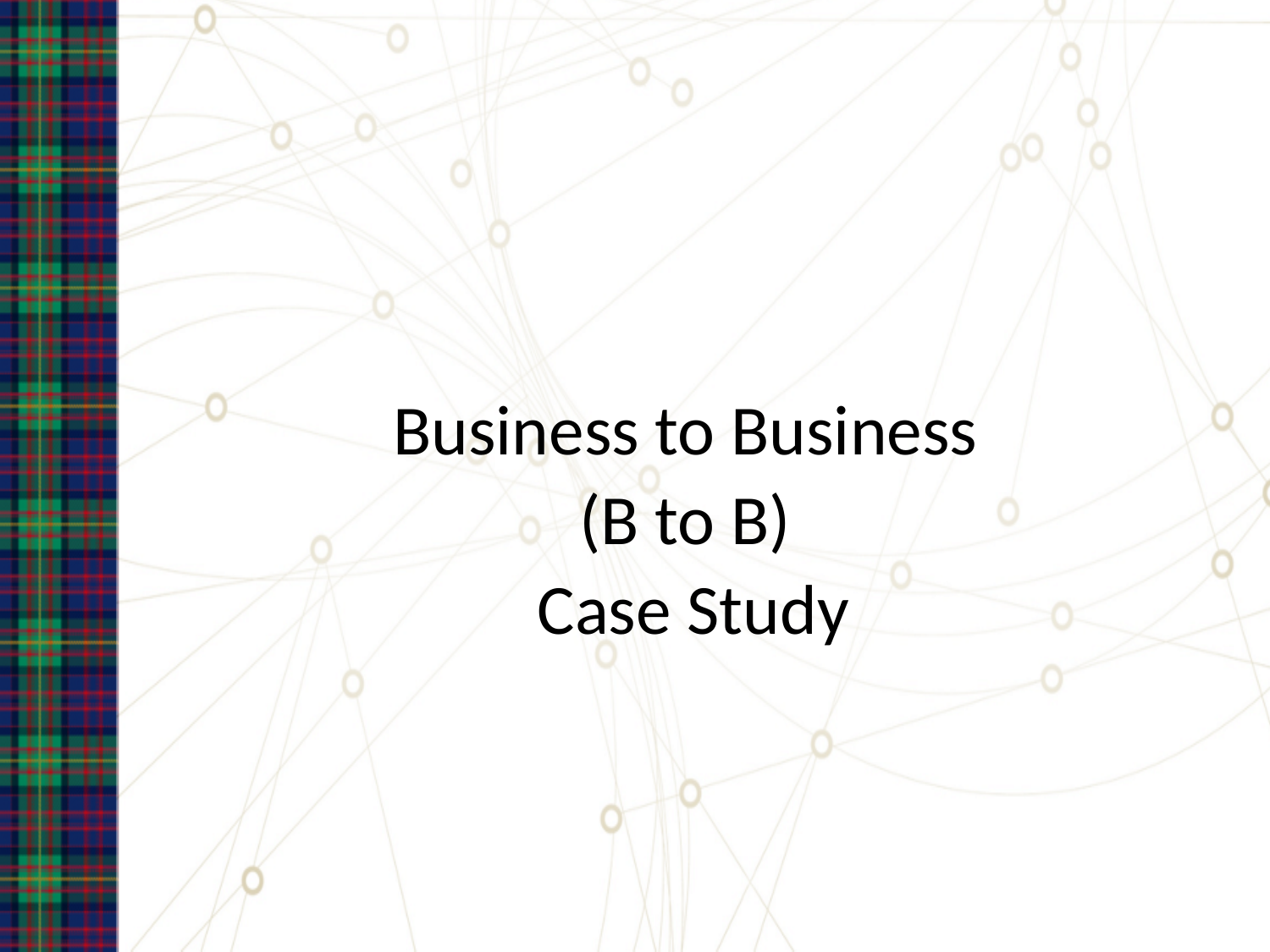

#

Business to Business
(B to B)
 Case Study